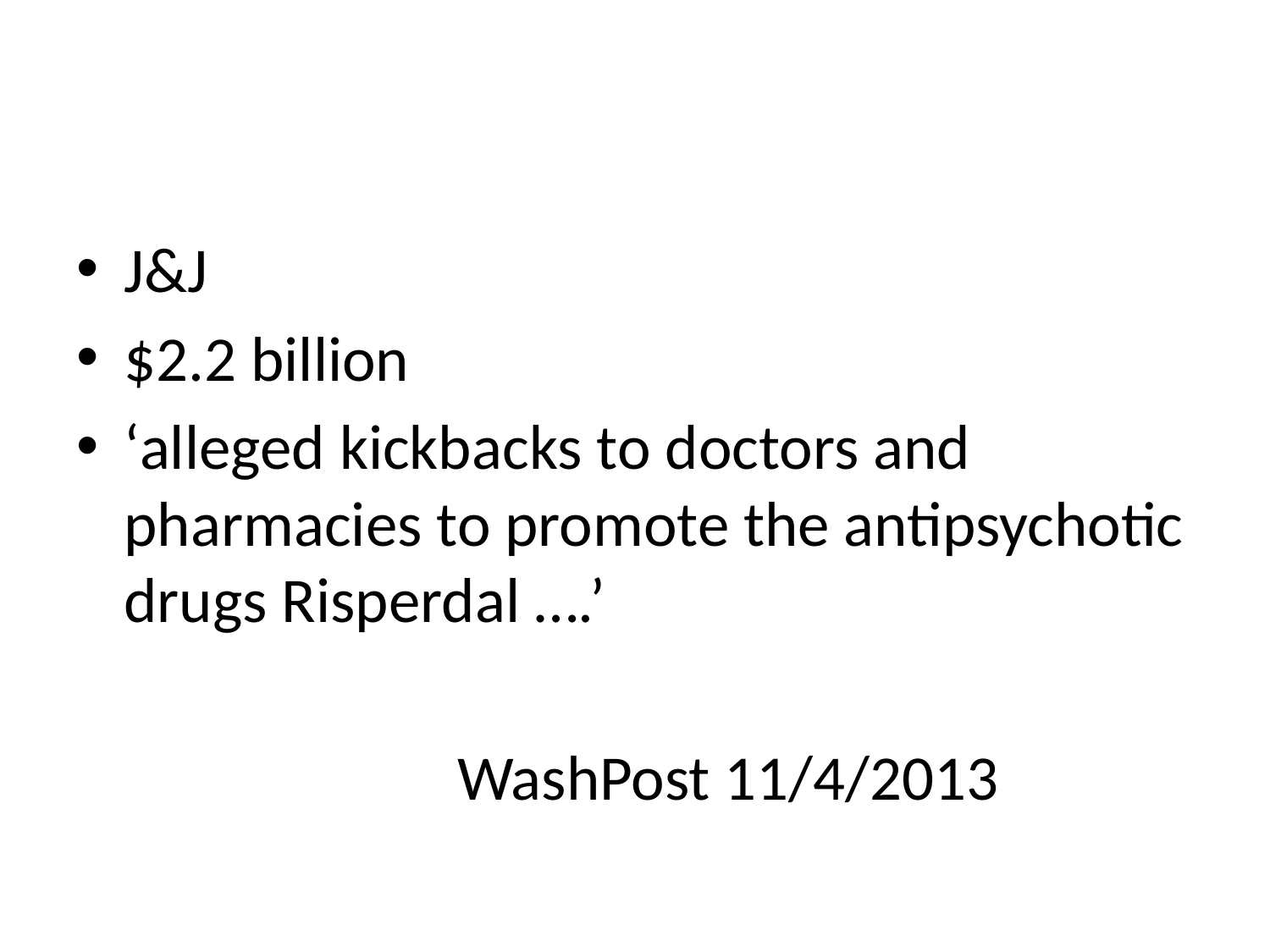

#
J&J
$2.2 billion
‘alleged kickbacks to doctors and pharmacies to promote the antipsychotic drugs Risperdal ….’

			WashPost 11/4/2013